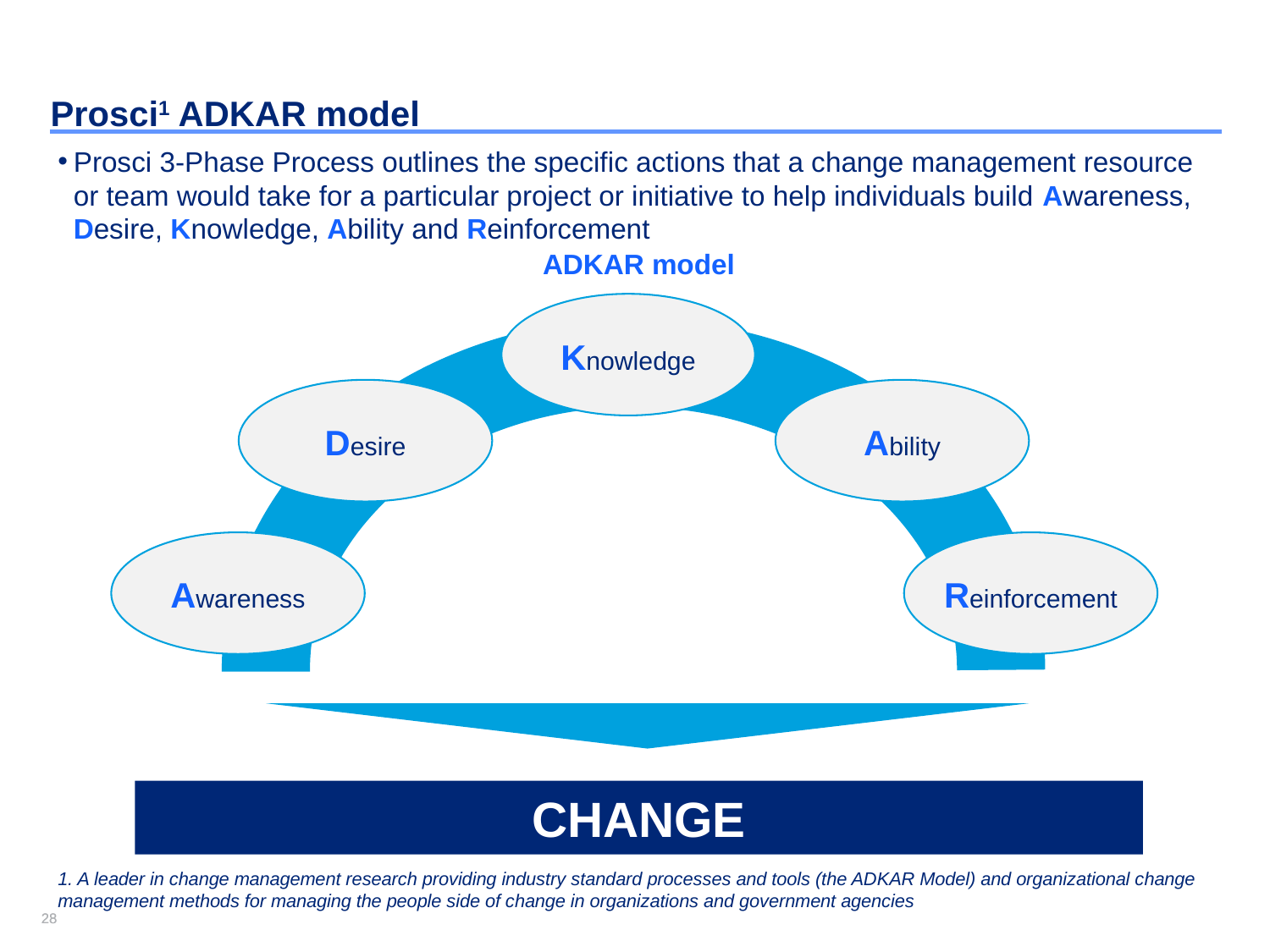

# Prosci1 ADKAR model
Prosci 3-Phase Process outlines the specific actions that a change management resource or team would take for a particular project or initiative to help individuals build Awareness, Desire, Knowledge, Ability and Reinforcement
ADKAR model
Knowledge

Desire
Ability
Awareness
Reinforcement

CHANGE
1. A leader in change management research providing industry standard processes and tools (the ADKAR Model) and organizational change management methods for managing the people side of change in organizations and government agencies